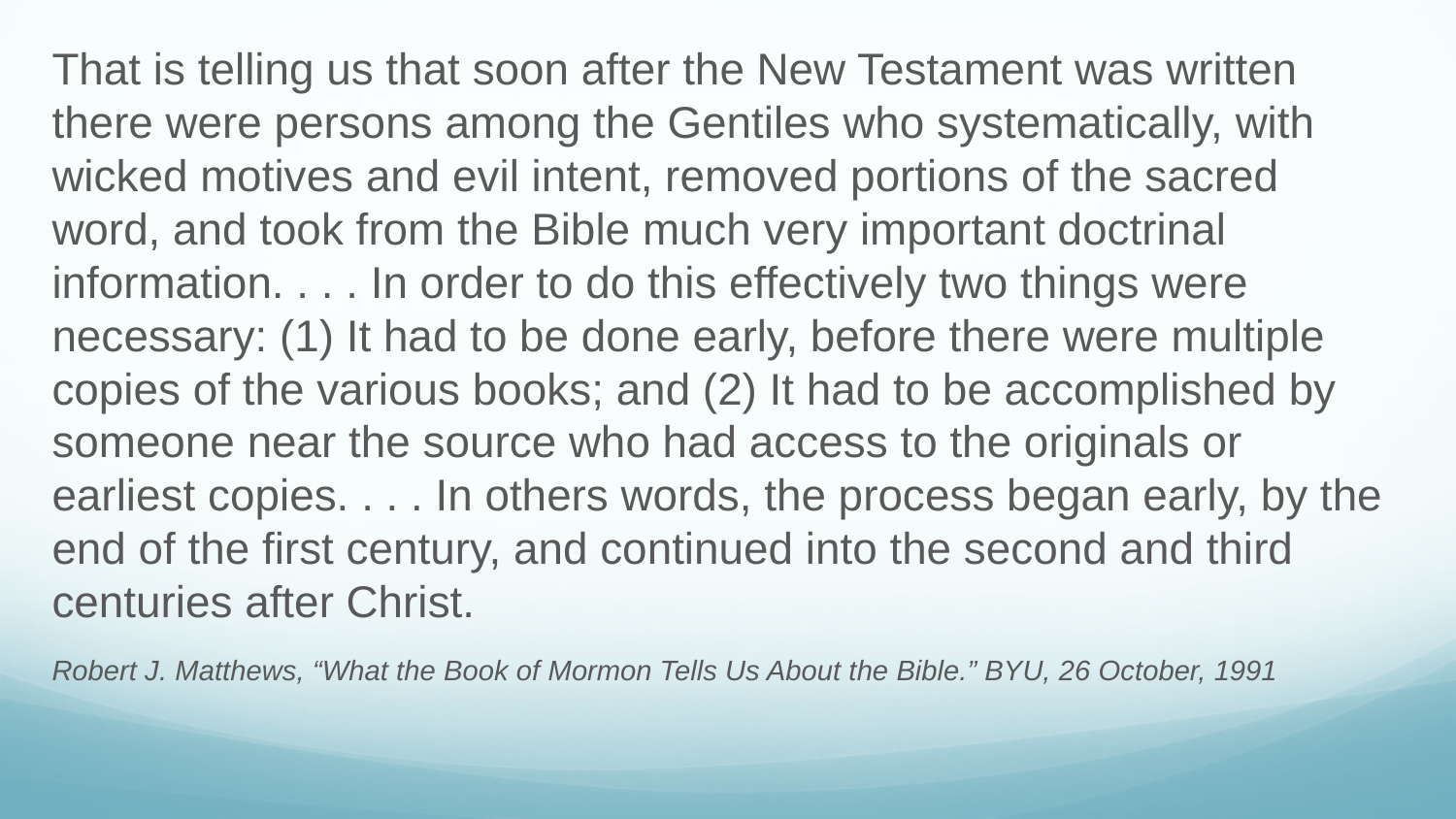

That is telling us that soon after the New Testament was written there were persons among the Gentiles who systematically, with wicked motives and evil intent, removed portions of the sacred word, and took from the Bible much very important doctrinal information. . . . In order to do this effectively two things were necessary: (1) It had to be done early, before there were multiple copies of the various books; and (2) It had to be accomplished by someone near the source who had access to the originals or earliest copies. . . . In others words, the process began early, by the end of the first century, and continued into the second and third centuries after Christ.
Robert J. Matthews, “What the Book of Mormon Tells Us About the Bible.” BYU, 26 October, 1991